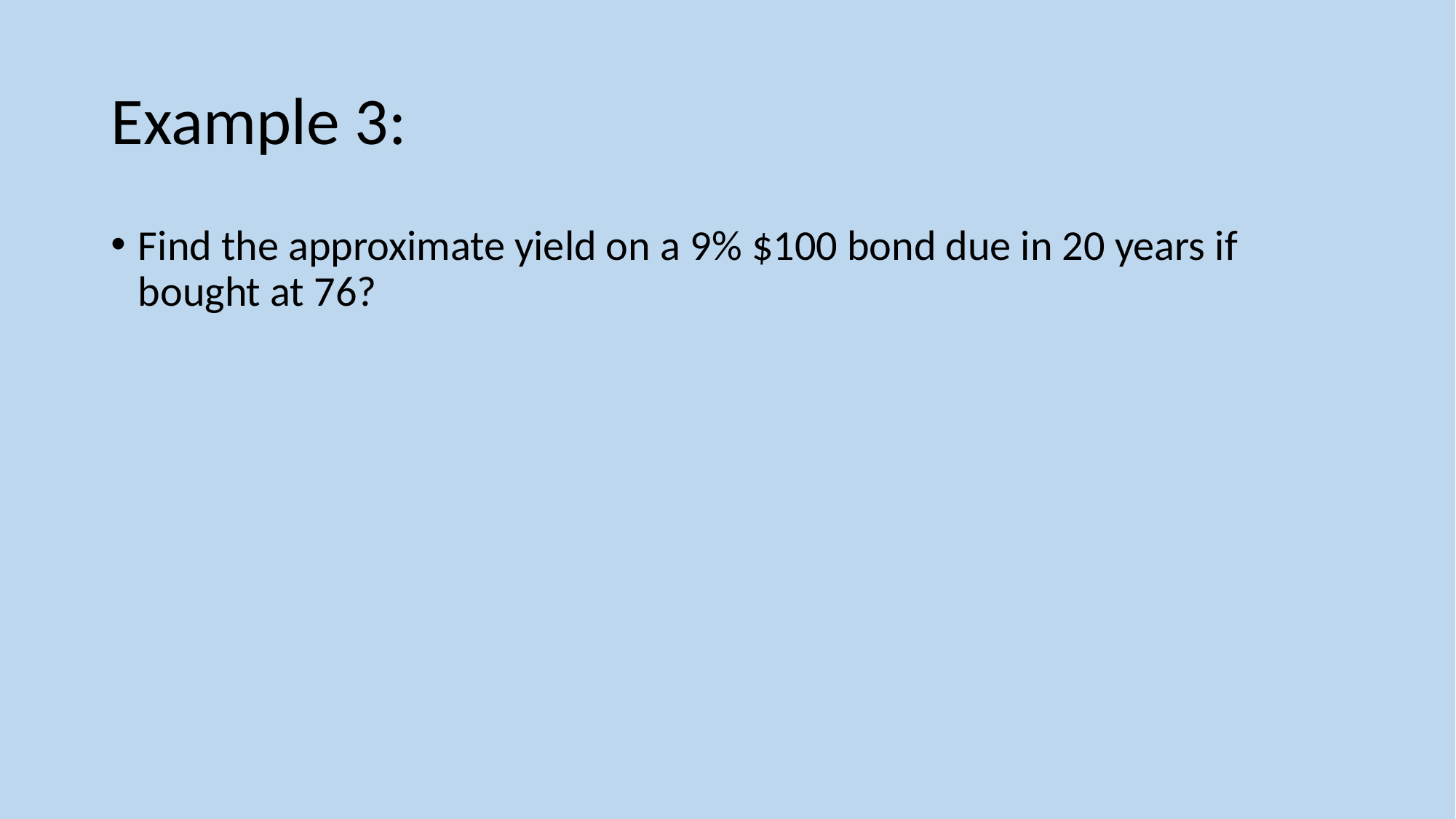

# Example 3:
Find the approximate yield on a 9% $100 bond due in 20 years if bought at 76?